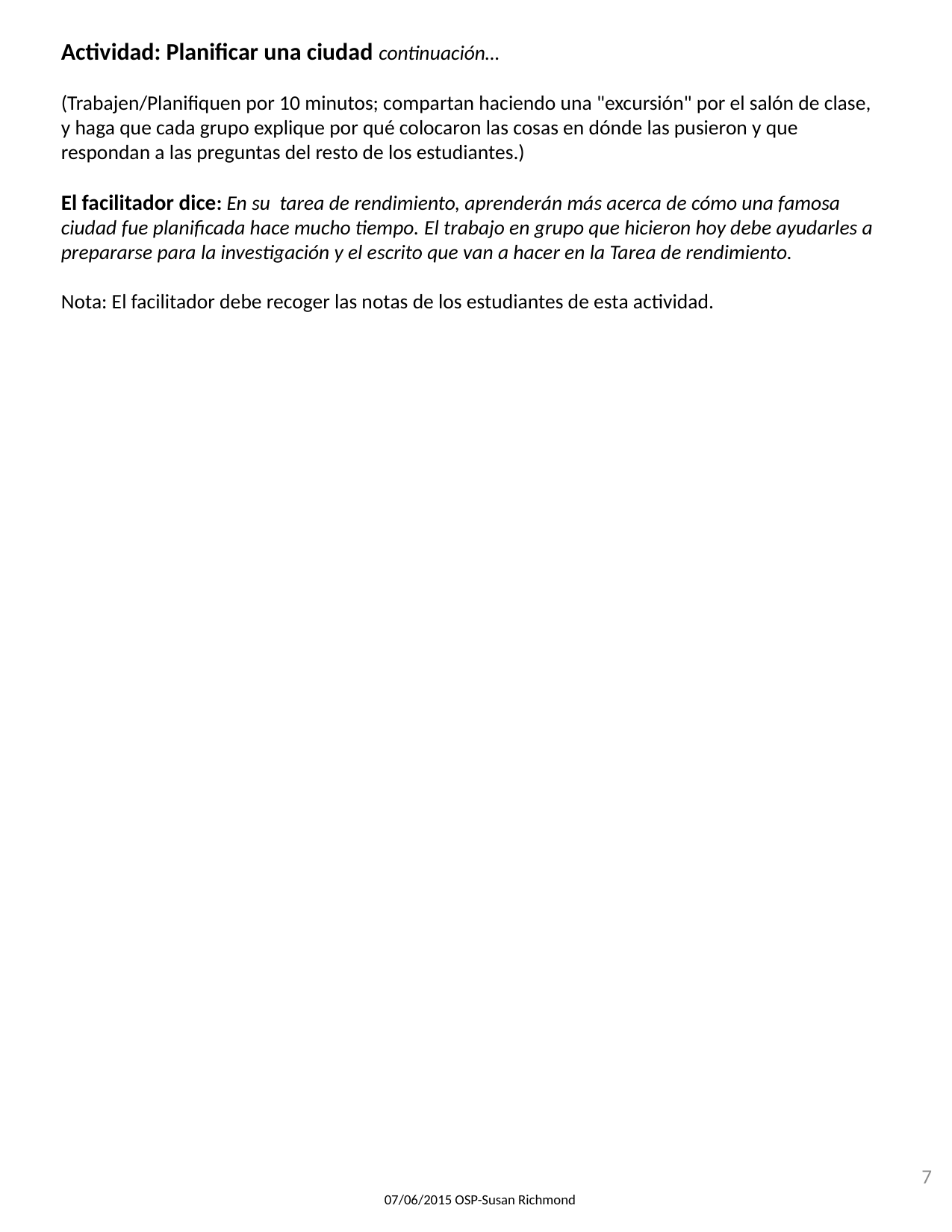

Actividad: Planificar una ciudad continuación…

(Trabajen/Planifiquen por 10 minutos; compartan haciendo una "excursión" por el salón de clase, y haga que cada grupo explique por qué colocaron las cosas en dónde las pusieron y que respondan a las preguntas del resto de los estudiantes.)

El facilitador dice: En su  tarea de rendimiento, aprenderán más acerca de cómo una famosa ciudad fue planificada hace mucho tiempo. El trabajo en grupo que hicieron hoy debe ayudarles a prepararse para la investigación y el escrito que van a hacer en la Tarea de rendimiento.

Nota: El facilitador debe recoger las notas de los estudiantes de esta actividad.

7